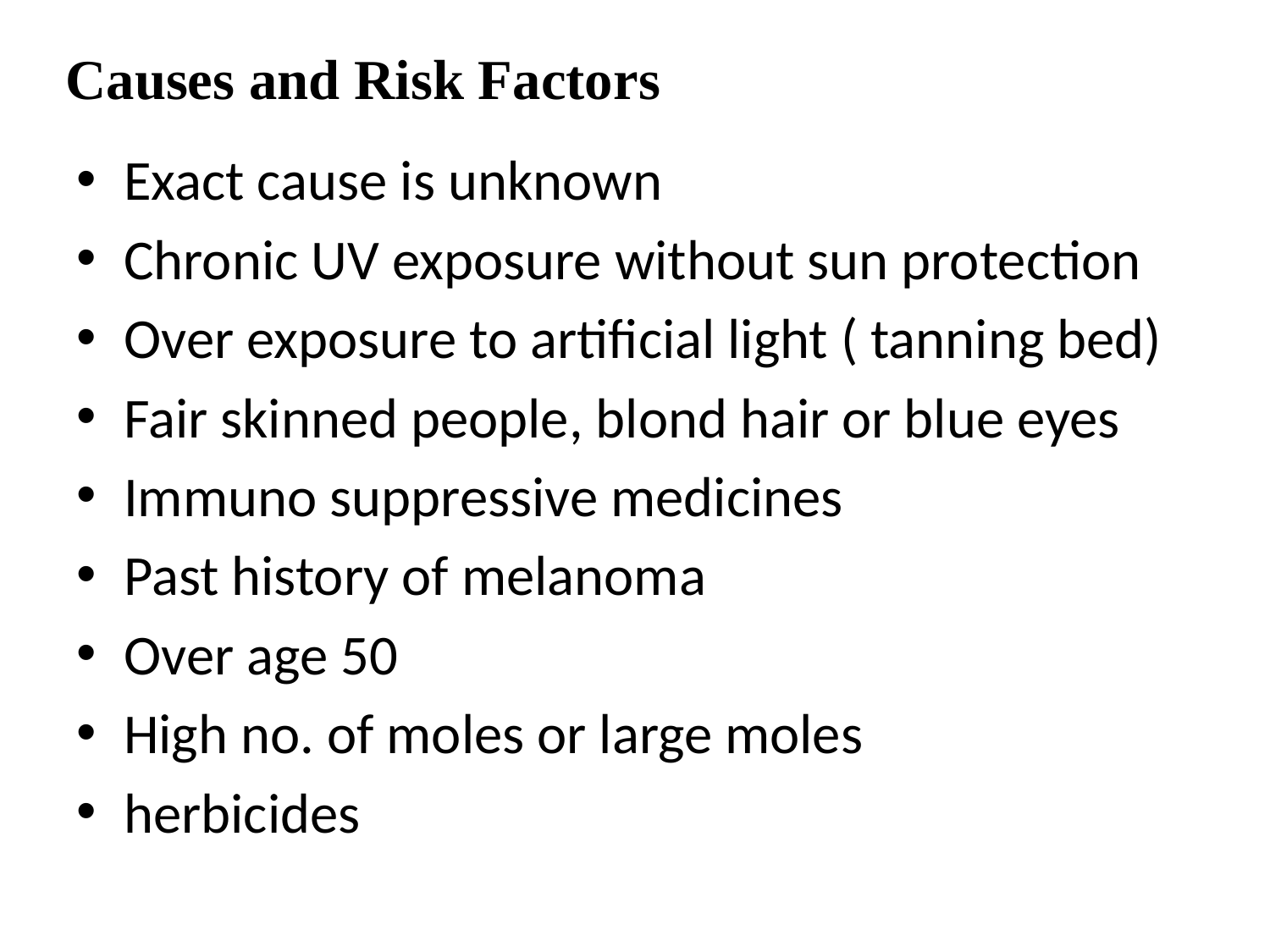

# Causes and Risk Factors
Exact cause is unknown
Chronic UV exposure without sun protection
Over exposure to artificial light ( tanning bed)
Fair skinned people, blond hair or blue eyes
Immuno suppressive medicines
Past history of melanoma
Over age 50
High no. of moles or large moles
herbicides